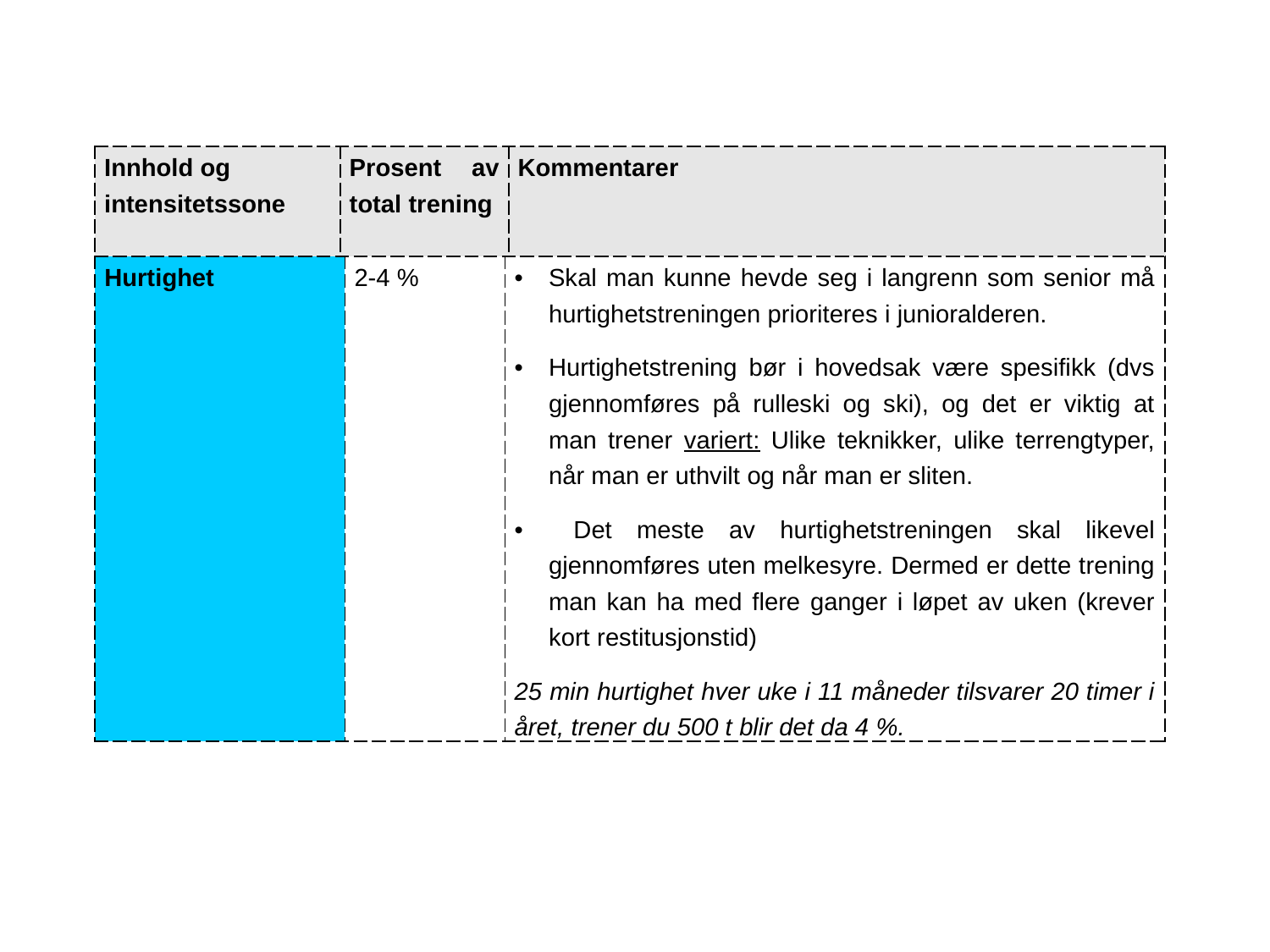

| Innhold og intensitetssone | Prosent av total trening | Kommentarer |
| --- | --- | --- |
| Hurtighet | 2-4 % | Skal man kunne hevde seg i langrenn som senior må hurtighetstreningen prioriteres i junioralderen. Hurtighetstrening bør i hovedsak være spesifikk (dvs gjennomføres på rulleski og ski), og det er viktig at man trener variert: Ulike teknikker, ulike terrengtyper, når man er uthvilt og når man er sliten. Det meste av hurtighetstreningen skal likevel gjennomføres uten melkesyre. Dermed er dette trening man kan ha med flere ganger i løpet av uken (krever kort restitusjonstid) 25 min hurtighet hver uke i 11 måneder tilsvarer 20 timer i året, trener du 500 t blir det da 4 %. |
| --- | --- | --- |